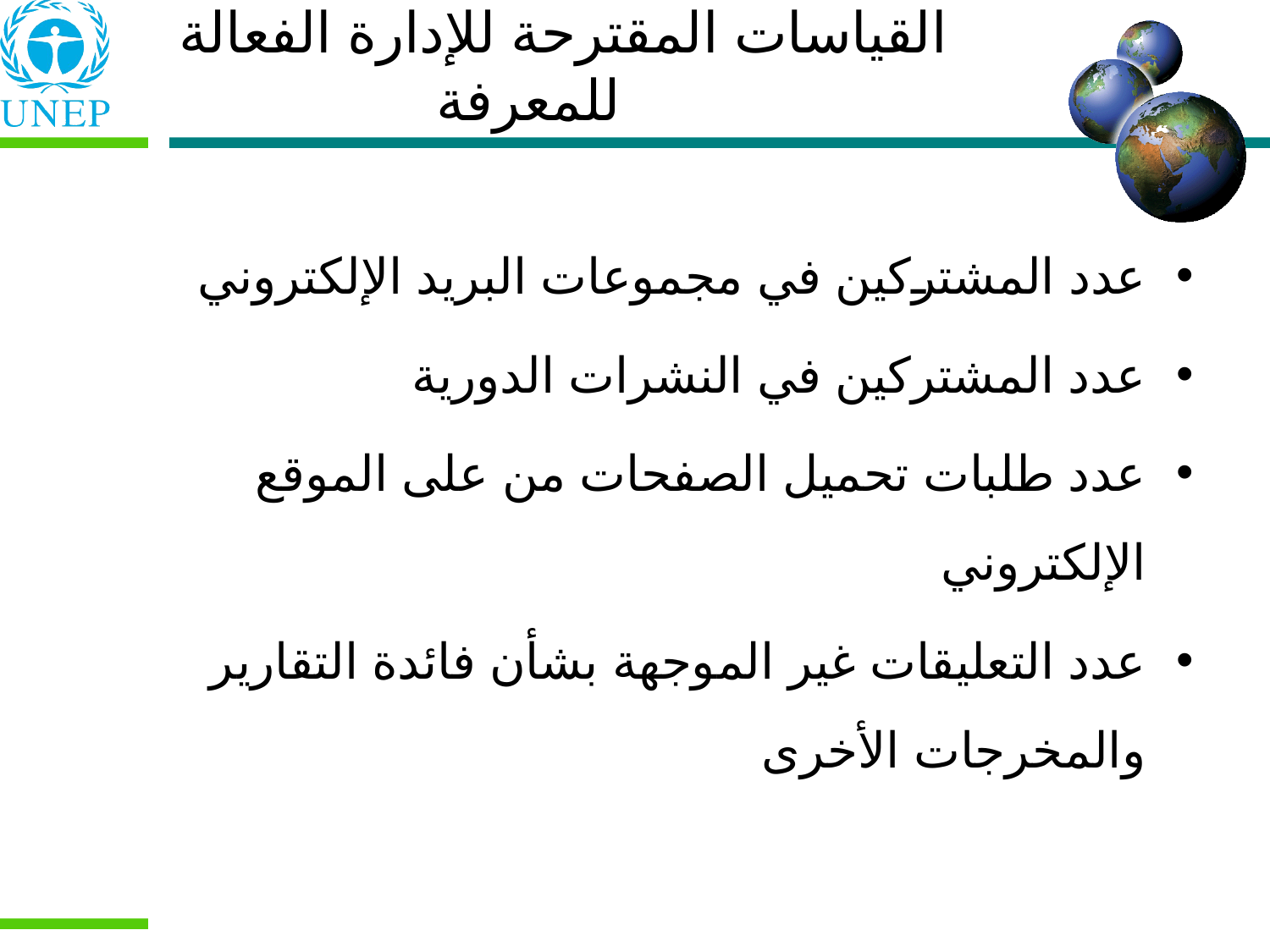

# القياسات المقترحة للإدارة الفعالة للمعرفة
عدد المشتركين في مجموعات البريد الإلكتروني
عدد المشتركين في النشرات الدورية
عدد طلبات تحميل الصفحات من على الموقع الإلكتروني
عدد التعليقات غير الموجهة بشأن فائدة التقارير والمخرجات الأخرى